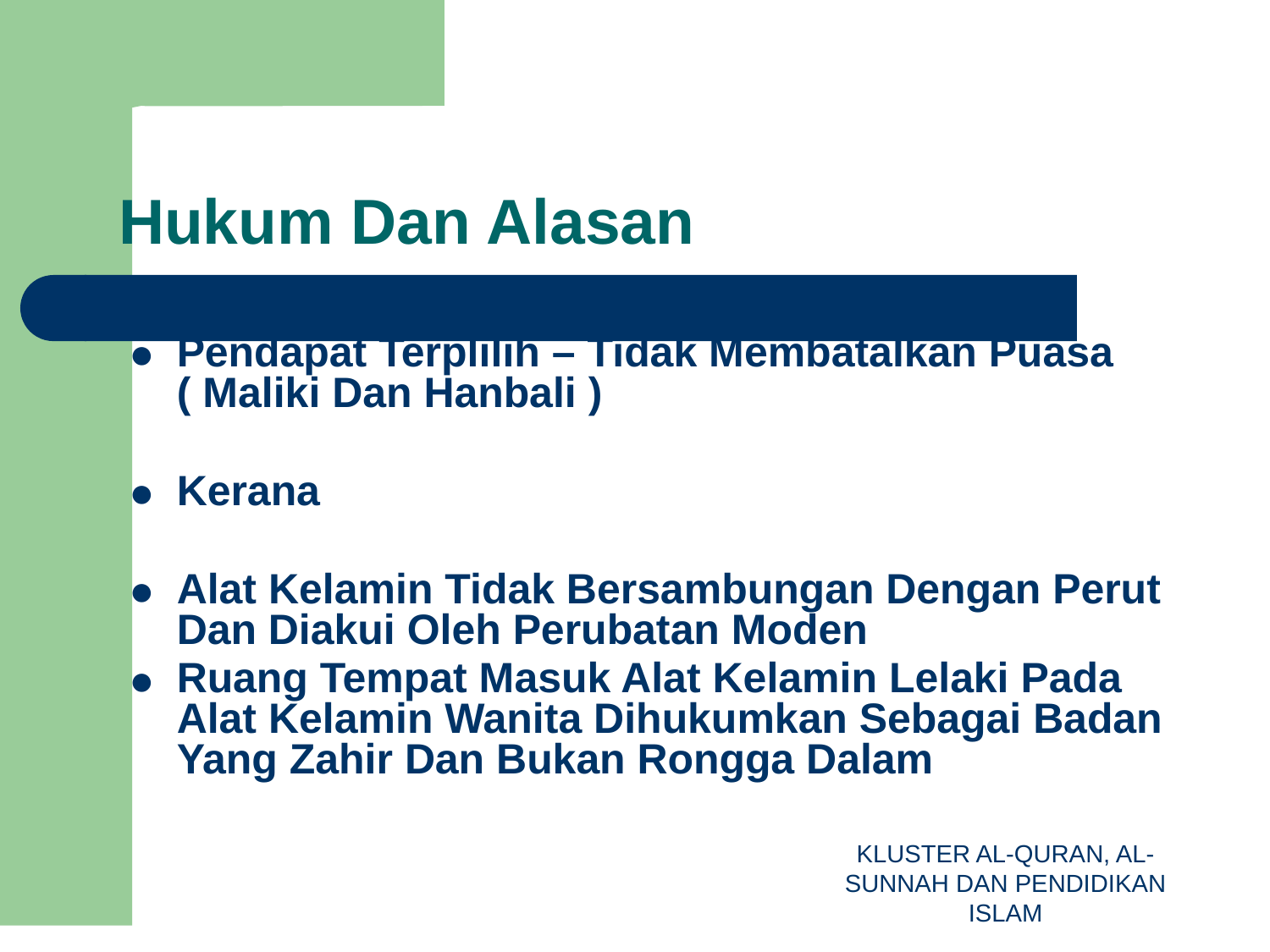

# Hukum Dan Alasan
Pendapat Terplilih – Tidak Membatalkan Puasa ( Maliki Dan Hanbali )

Kerana

Alat Kelamin Tidak Bersambungan Dengan Perut Dan Diakui Oleh Perubatan Moden
Ruang Tempat Masuk Alat Kelamin Lelaki Pada Alat Kelamin Wanita Dihukumkan Sebagai Badan Yang Zahir Dan Bukan Rongga Dalam
KLUSTER AL-QURAN, AL-SUNNAH DAN PENDIDIKAN ISLAM